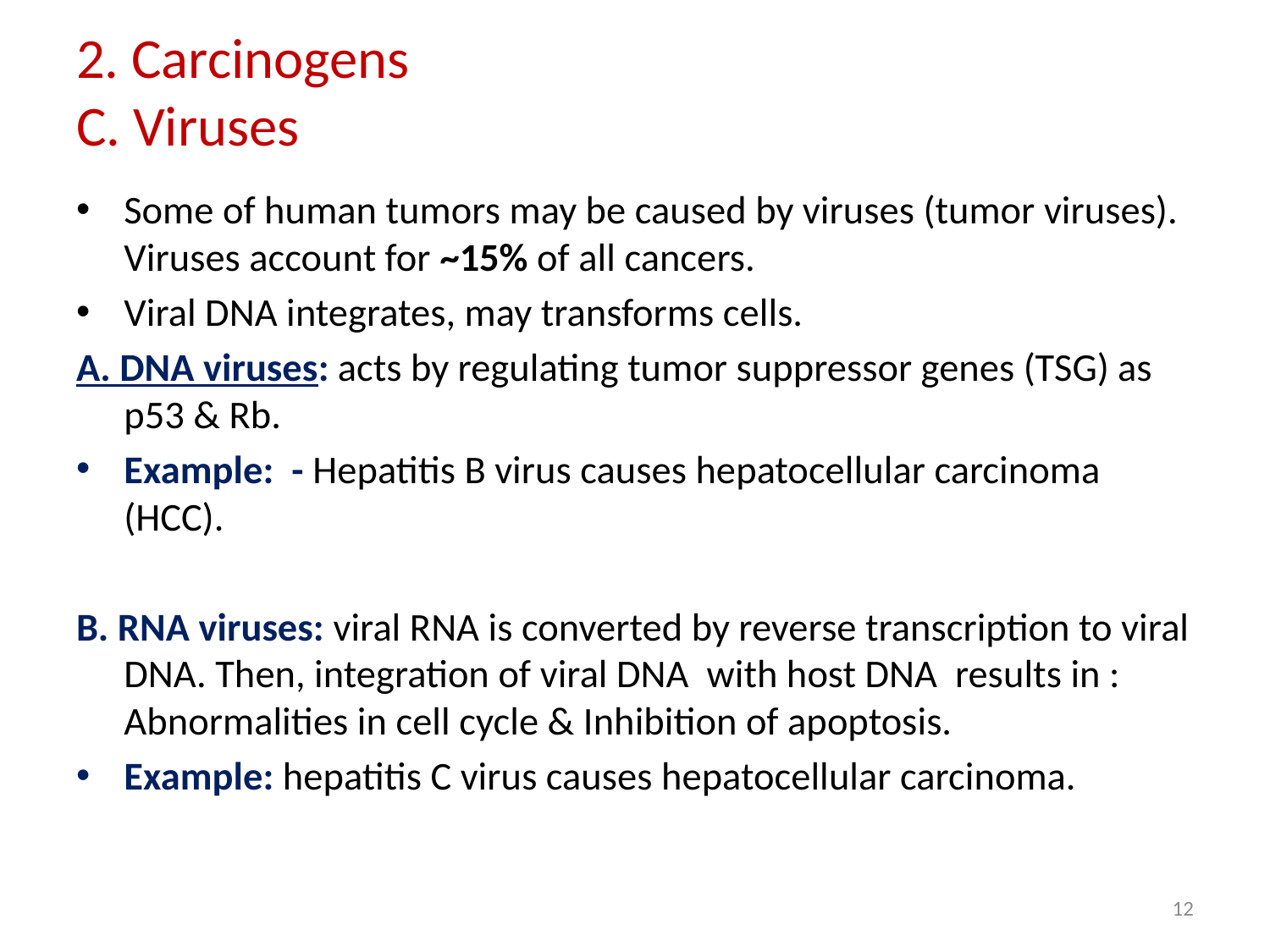

# 2. Carcinogens C. Viruses
Some of human tumors may be caused by viruses (tumor viruses). Viruses account for ~15% of all cancers.
Viral DNA integrates, may transforms cells.
A. DNA viruses: acts by regulating tumor suppressor genes (TSG) as p53 & Rb.
Example:  - Hepatitis B virus causes hepatocellular carcinoma (HCC).

B. RNA viruses: viral RNA is converted by reverse transcription to viral DNA. Then, integration of viral DNA  with host DNA  results in : Abnormalities in cell cycle & Inhibition of apoptosis.
Example: hepatitis C virus causes hepatocellular carcinoma.

12